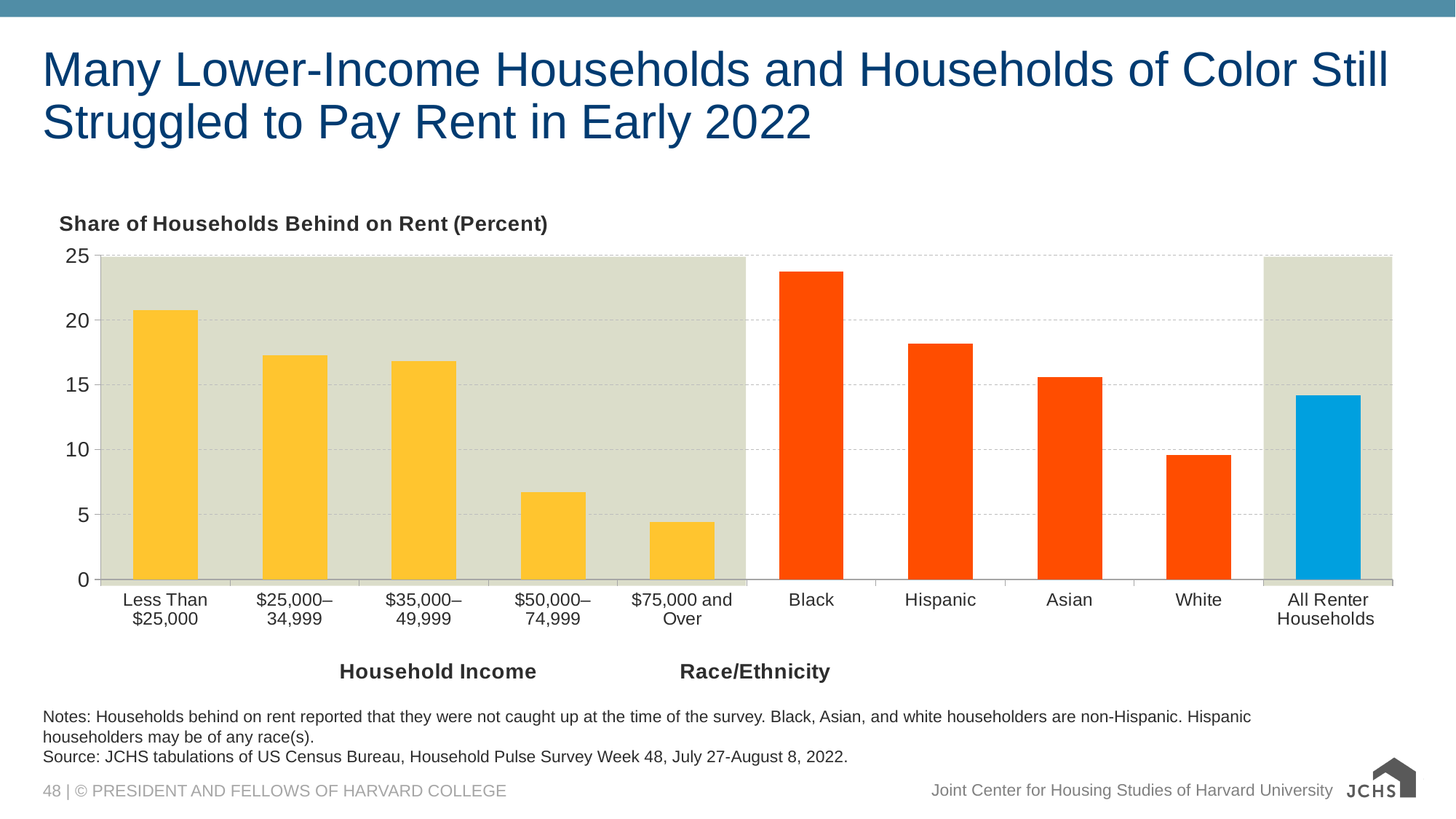

# Many Lower-Income Households and Households of Color Still Struggled to Pay Rent in Early 2022

### Chart: Share of Households Behind on Rent (Percent)

| Category | Behind on Rent |
|---|---|
| Less Than $25,000 | 20.79 |
| $25,000– 34,999 | 17.29 |
| $35,000– 49,999 | 16.87 |
| $50,000– 74,999 | 6.76 |
| $75,000 and Over | 4.45 |
| Black | 23.76 |
| Hispanic | 18.19 |
| Asian | 15.61 |
| White | 9.61 |
| All Renter Households  | 14.22 |

Notes: Households behind on rent reported that they were not caught up at the time of the survey. Black, Asian, and white householders are non-Hispanic. Hispanic householders may be of any race(s).
Source: JCHS tabulations of US Census Bureau, Household Pulse Survey Week 48, July 27-August 8, 2022.